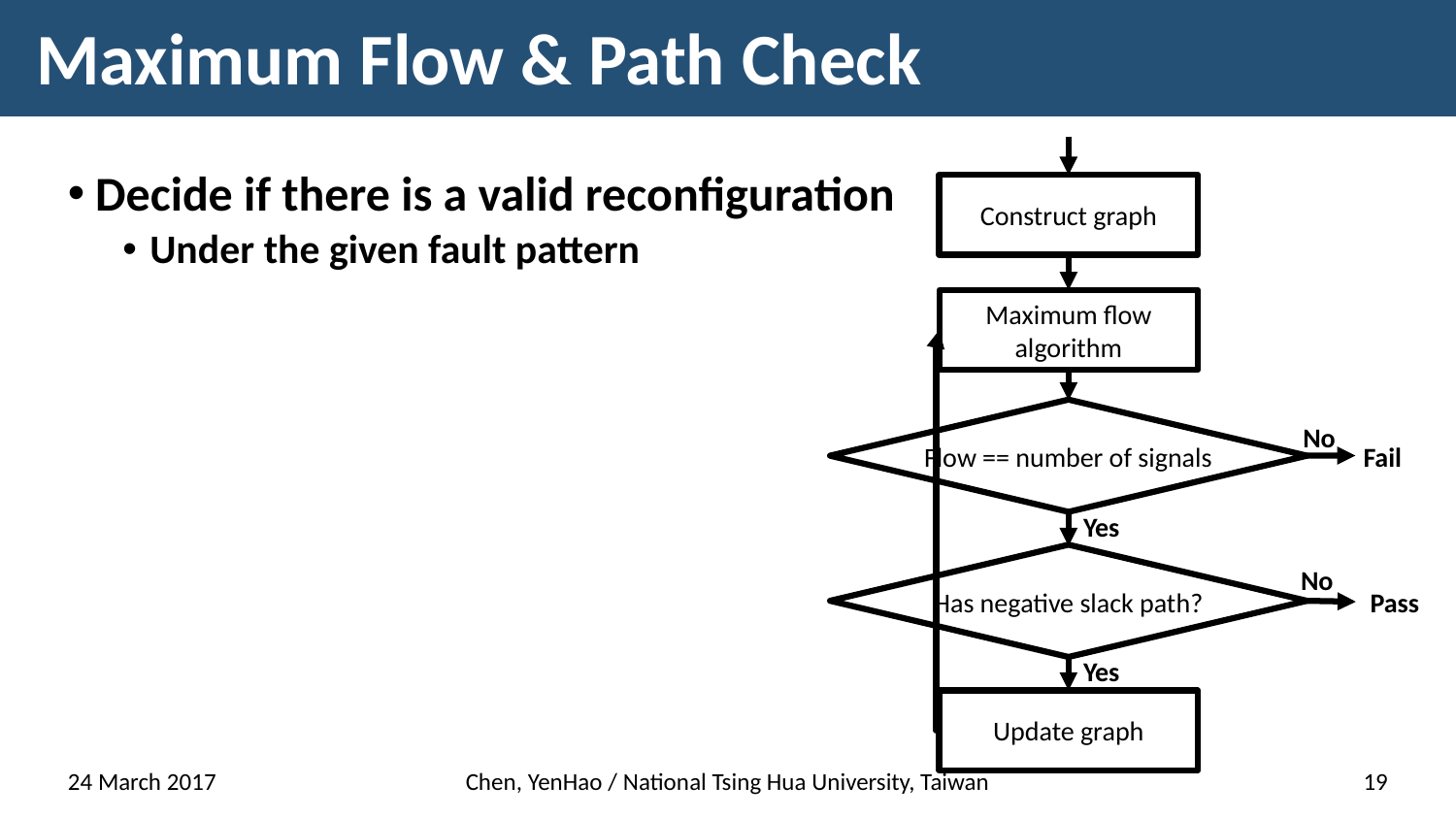

# Maximum Flow & Path Check
Decide if there is a valid reconfiguration
Under the given fault pattern

Construct graph
Maximum flow algorithm

No
Fail
Flow == number of signals
Yes

No
Has negative slack path?
Pass
Yes
Update graph
24 March 2017
Chen, YenHao / National Tsing Hua University, Taiwan
19